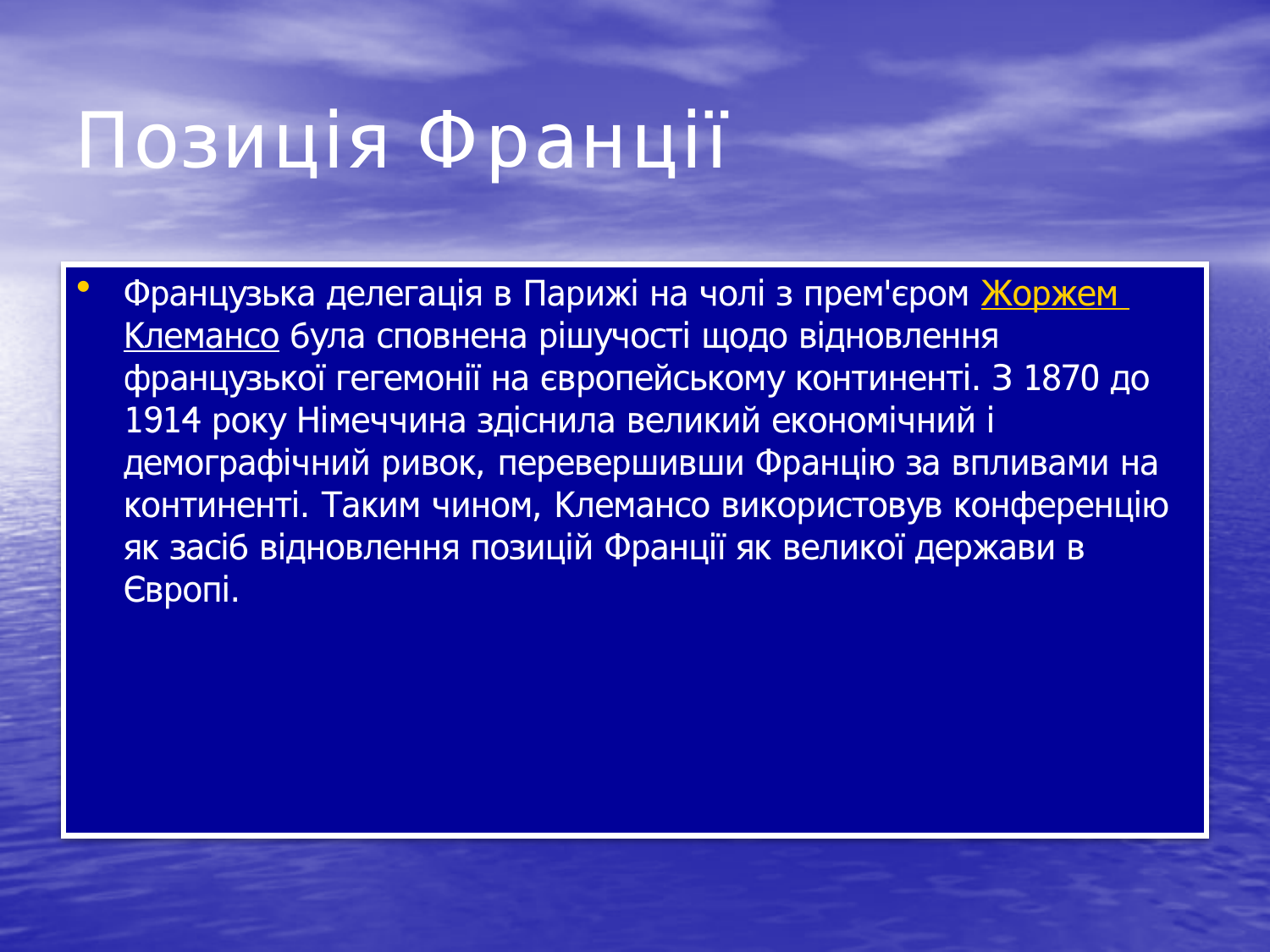

# Позиція Франції
Французька делегація в Парижі на чолі з прем'єром Жоржем Клемансо була сповнена рішучості щодо відновлення французької гегемонії на європейському континенті. З 1870 до 1914 року Німеччина здіснила великий економічний і демографічний ривок, перевершивши Францію за впливами на континенті. Таким чином, Клемансо використовув конференцію як засіб відновлення позицій Франції як великої держави в Європі.